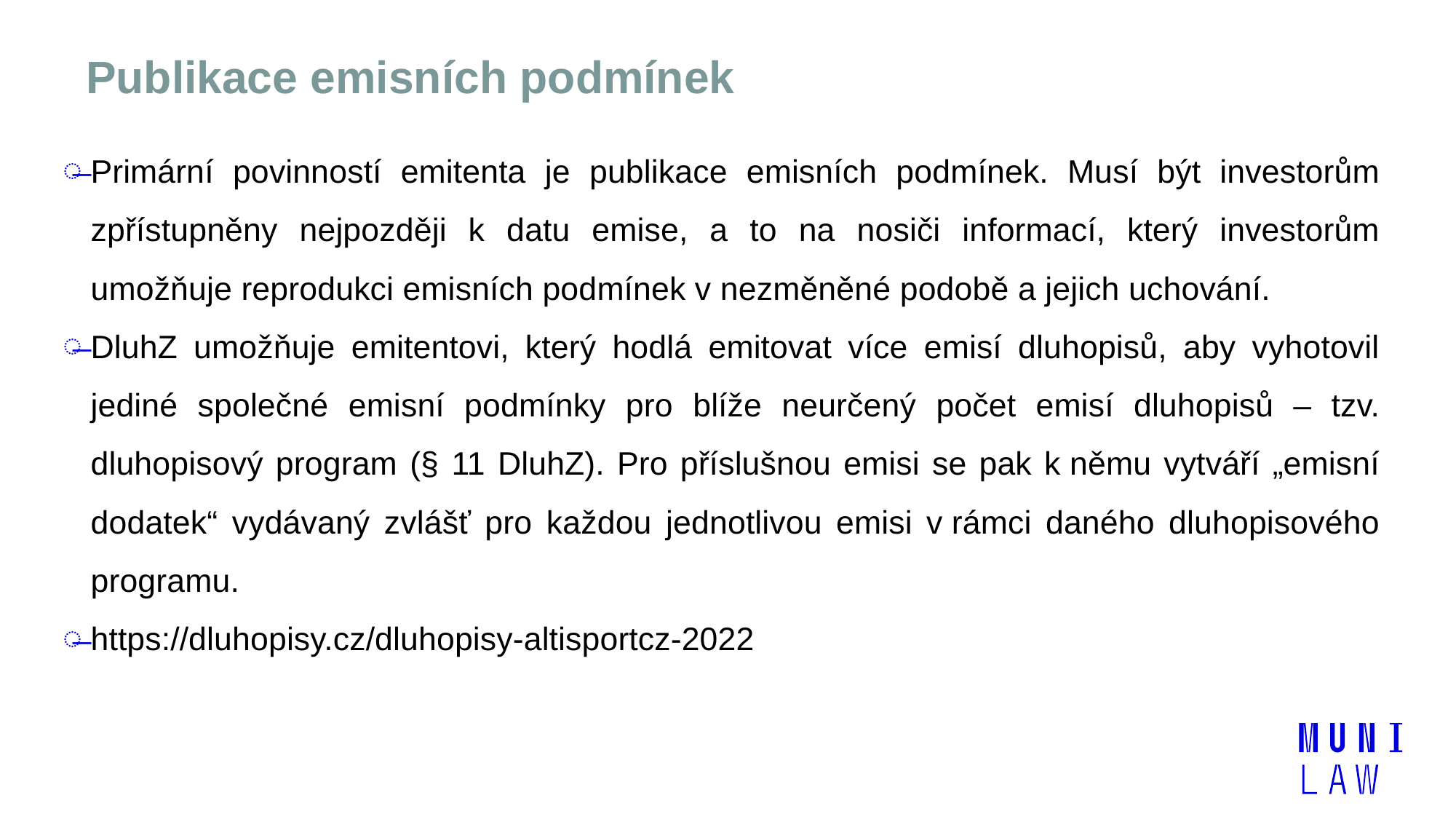

# Publikace emisních podmínek
Primární povinností emitenta je publikace emisních podmínek. Musí být investorům zpřístupněny nejpozději k datu emise, a to na nosiči informací, který investorům umožňuje reprodukci emisních podmínek v nezměněné podobě a jejich uchování.
DluhZ umožňuje emitentovi, který hodlá emitovat více emisí dluhopisů, aby vyhotovil jediné společné emisní podmínky pro blíže neurčený počet emisí dluhopisů – tzv. dluhopisový program (§ 11 DluhZ). Pro příslušnou emisi se pak k němu vytváří „emisní dodatek“ vydávaný zvlášť pro každou jednotlivou emisi v rámci daného dluhopisového programu.
https://dluhopisy.cz/dluhopisy-altisportcz-2022